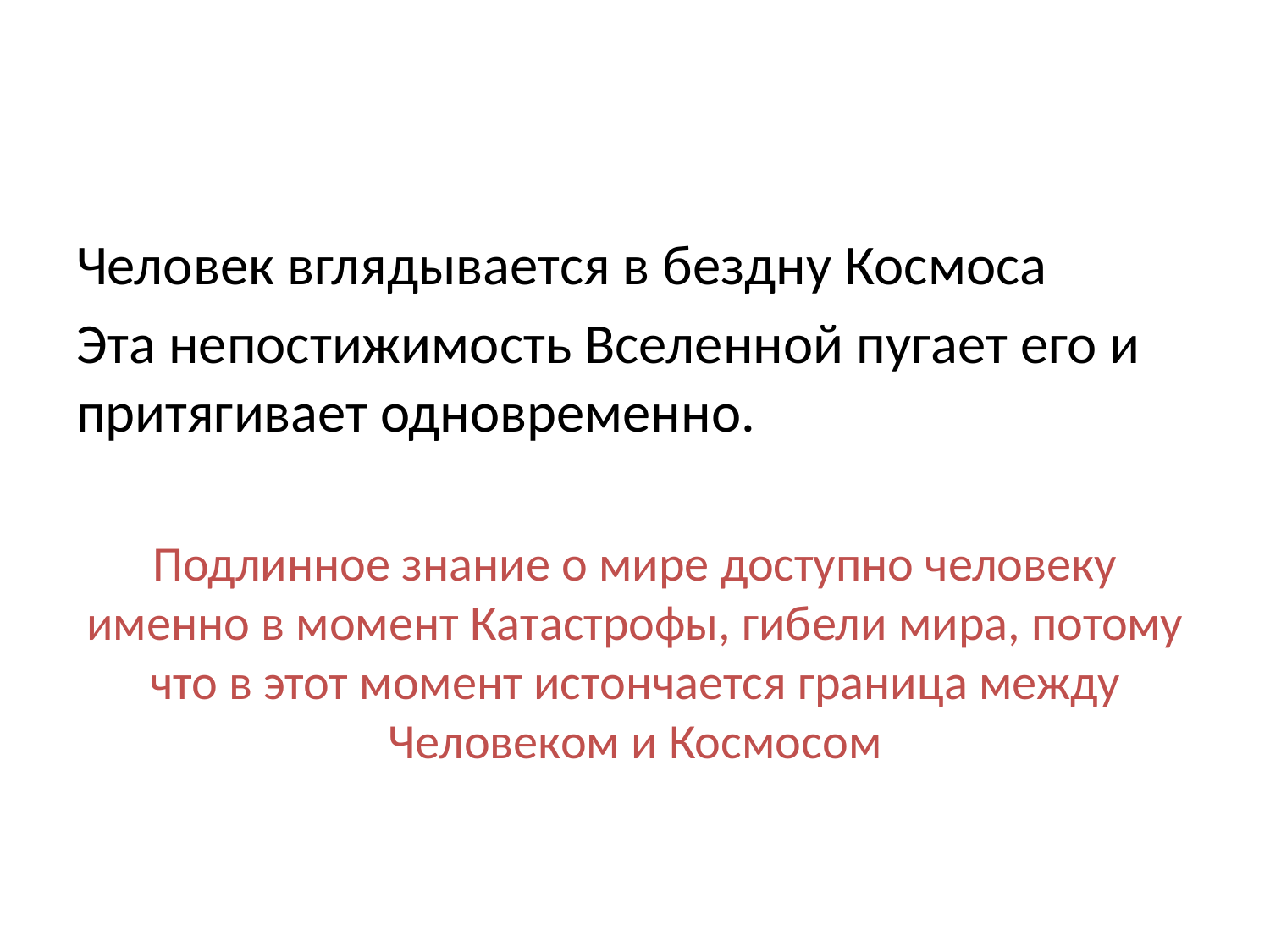

#
Человек вглядывается в бездну Космоса
Эта непостижимость Вселенной пугает его и притягивает одновременно.

Подлинное знание о мире доступно человеку именно в момент Катастрофы, гибели мира, потому что в этот момент истончается граница между Человеком и Космосом